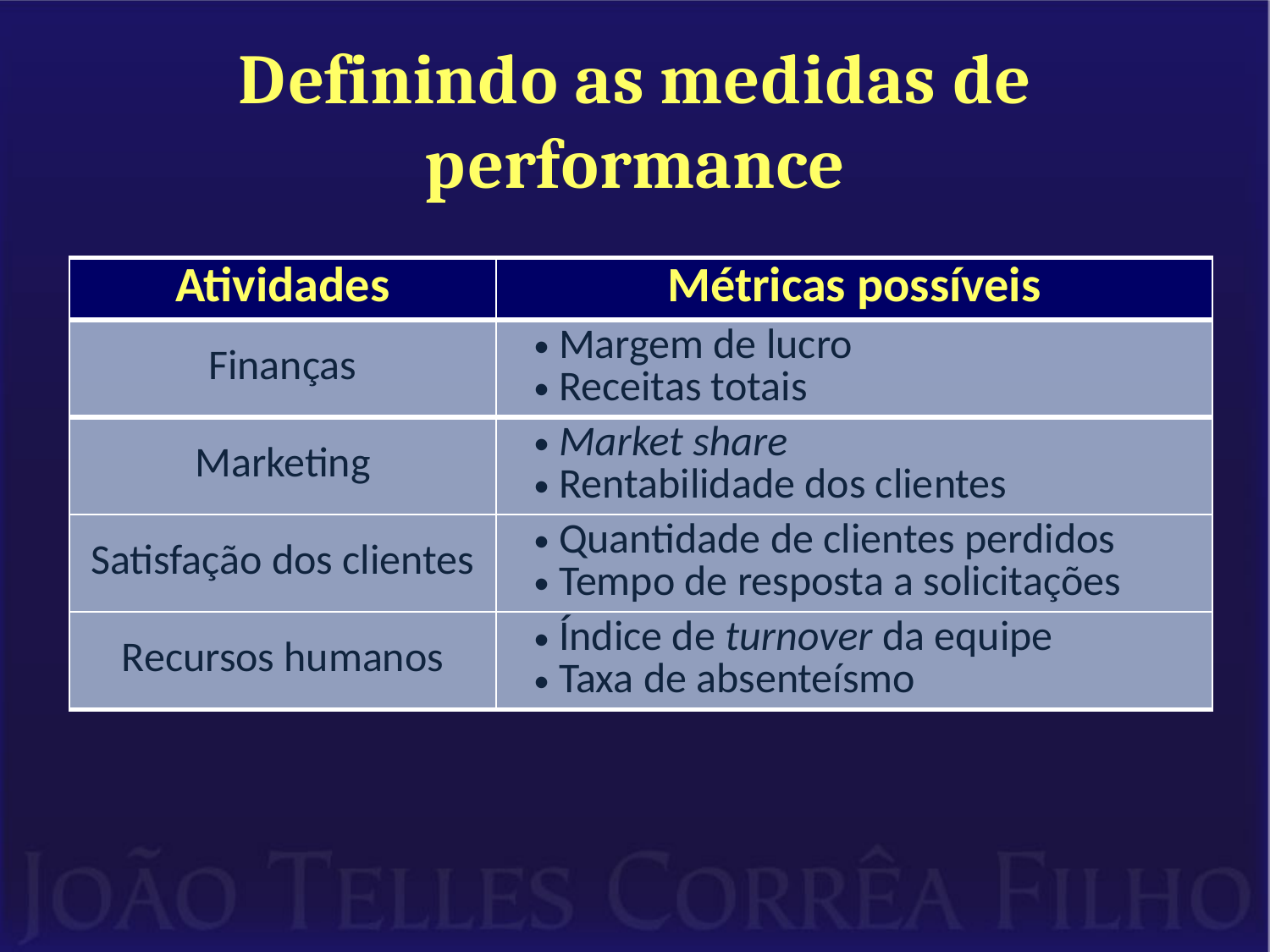

# Definindo as medidas de performance
| Atividades | Métricas possíveis |
| --- | --- |
| Finanças | Margem de lucro Receitas totais |
| Marketing | Market share Rentabilidade dos clientes |
| Satisfação dos clientes | Quantidade de clientes perdidos Tempo de resposta a solicitações |
| Recursos humanos | Índice de turnover da equipe Taxa de absenteísmo |